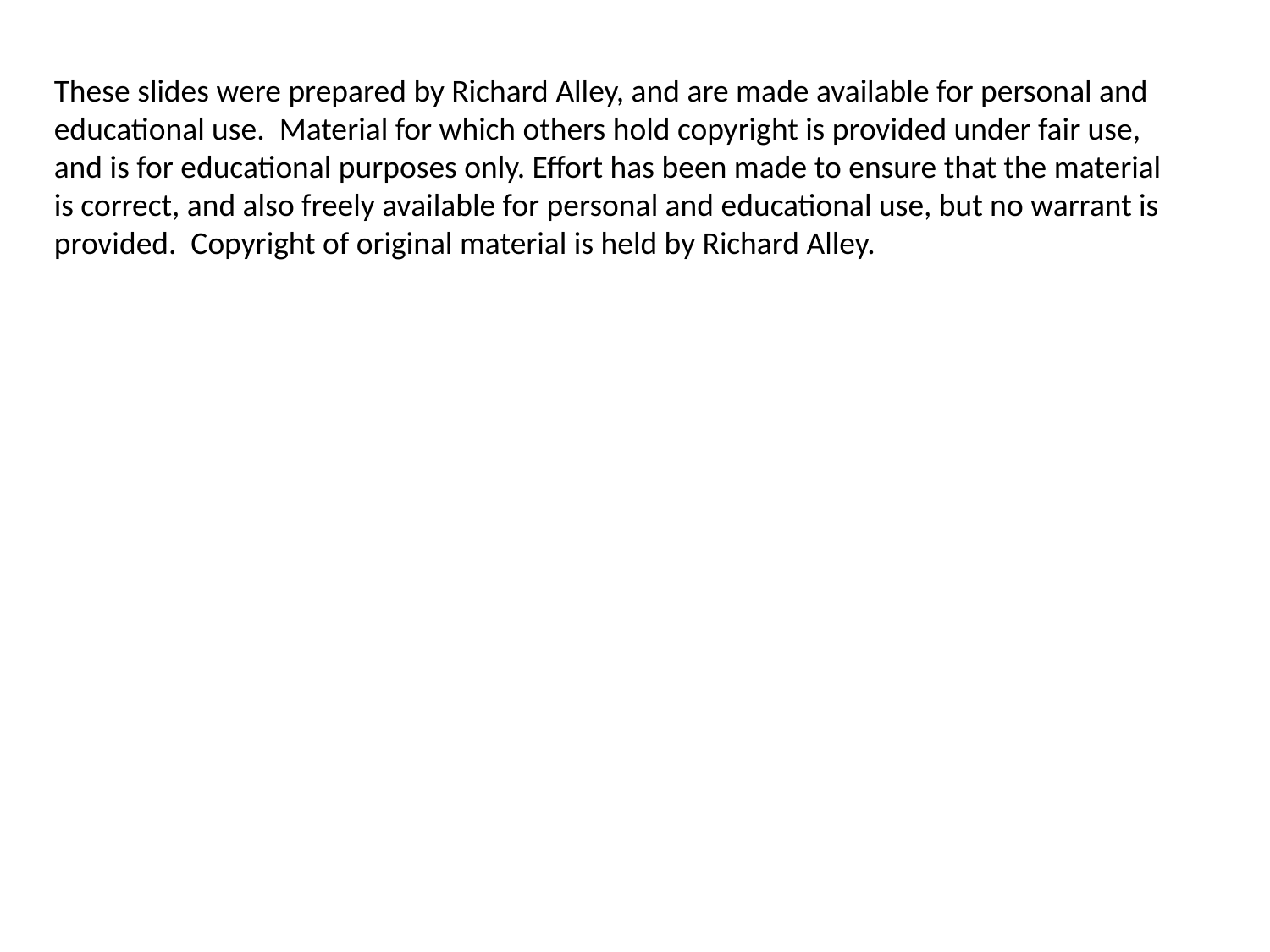

These slides were prepared by Richard Alley, and are made available for personal and educational use.  Material for which others hold copyright is provided under fair use, and is for educational purposes only. Effort has been made to ensure that the material is correct, and also freely available for personal and educational use, but no warrant is provided.  Copyright of original material is held by Richard Alley.